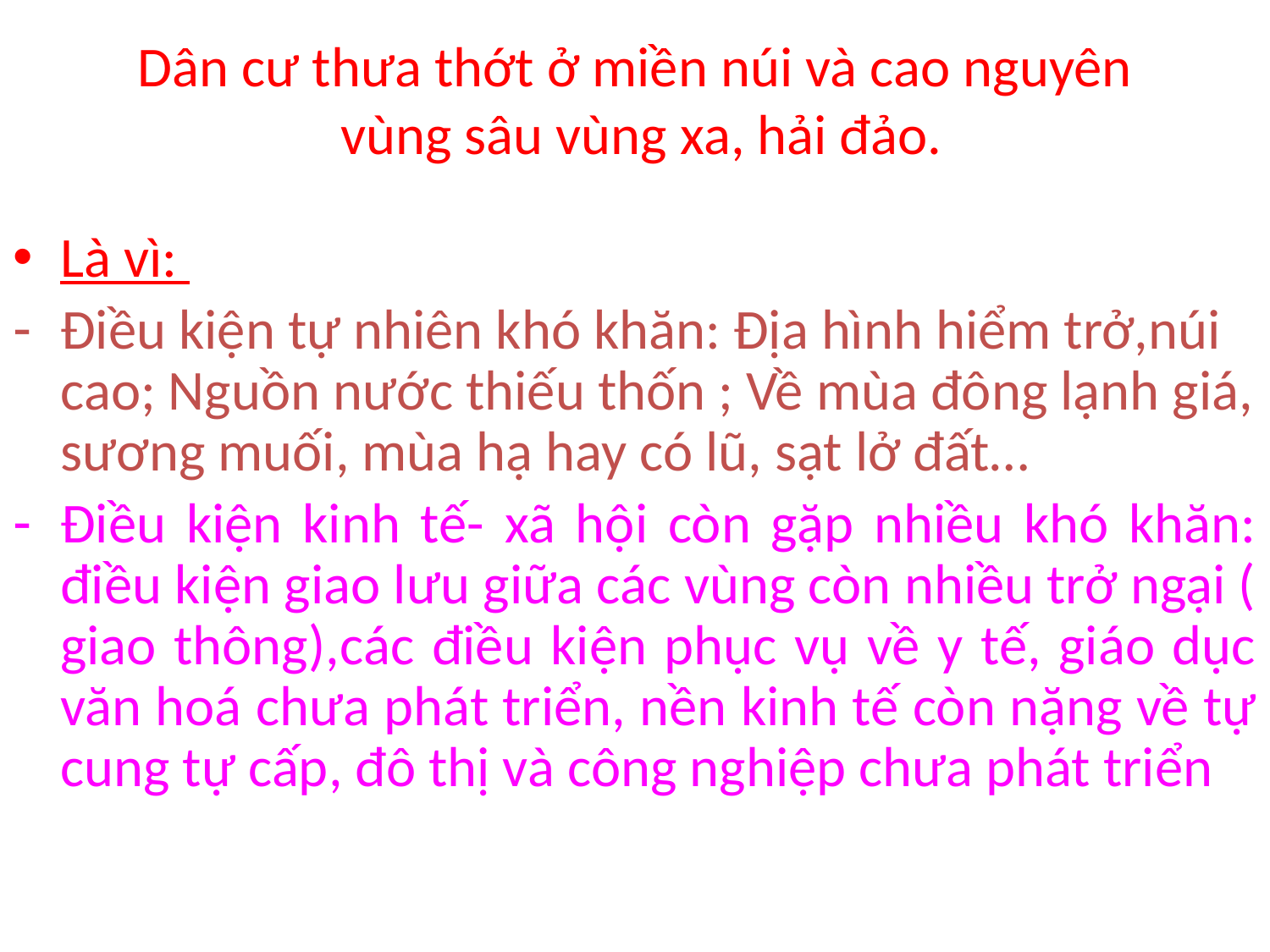

# Dân cư thưa thớt ở miền núi và cao nguyên vùng sâu vùng xa, hải đảo.
Là vì:
Điều kiện tự nhiên khó khăn: Địa hình hiểm trở,núi cao; Nguồn nước thiếu thốn ; Về mùa đông lạnh giá, sương muối, mùa hạ hay có lũ, sạt lở đất…
Điều kiện kinh tế- xã hội còn gặp nhiều khó khăn: điều kiện giao lưu giữa các vùng còn nhiều trở ngại ( giao thông),các điều kiện phục vụ về y tế, giáo dục văn hoá chưa phát triển, nền kinh tế còn nặng về tự cung tự cấp, đô thị và công nghiệp chưa phát triển